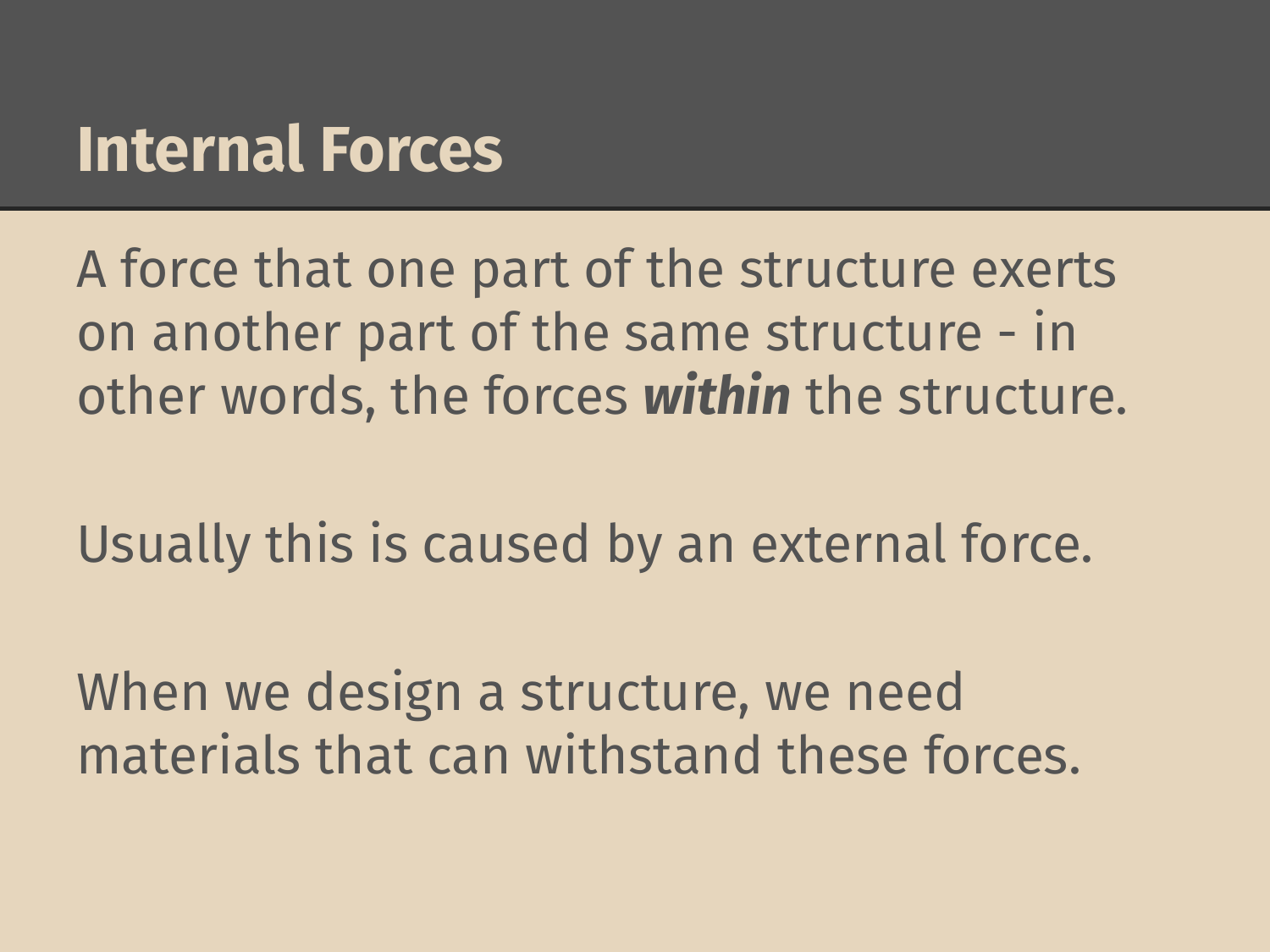

# Internal Forces
A force that one part of the structure exerts on another part of the same structure - in other words, the forces within the structure.

Usually this is caused by an external force.

When we design a structure, we need materials that can withstand these forces.